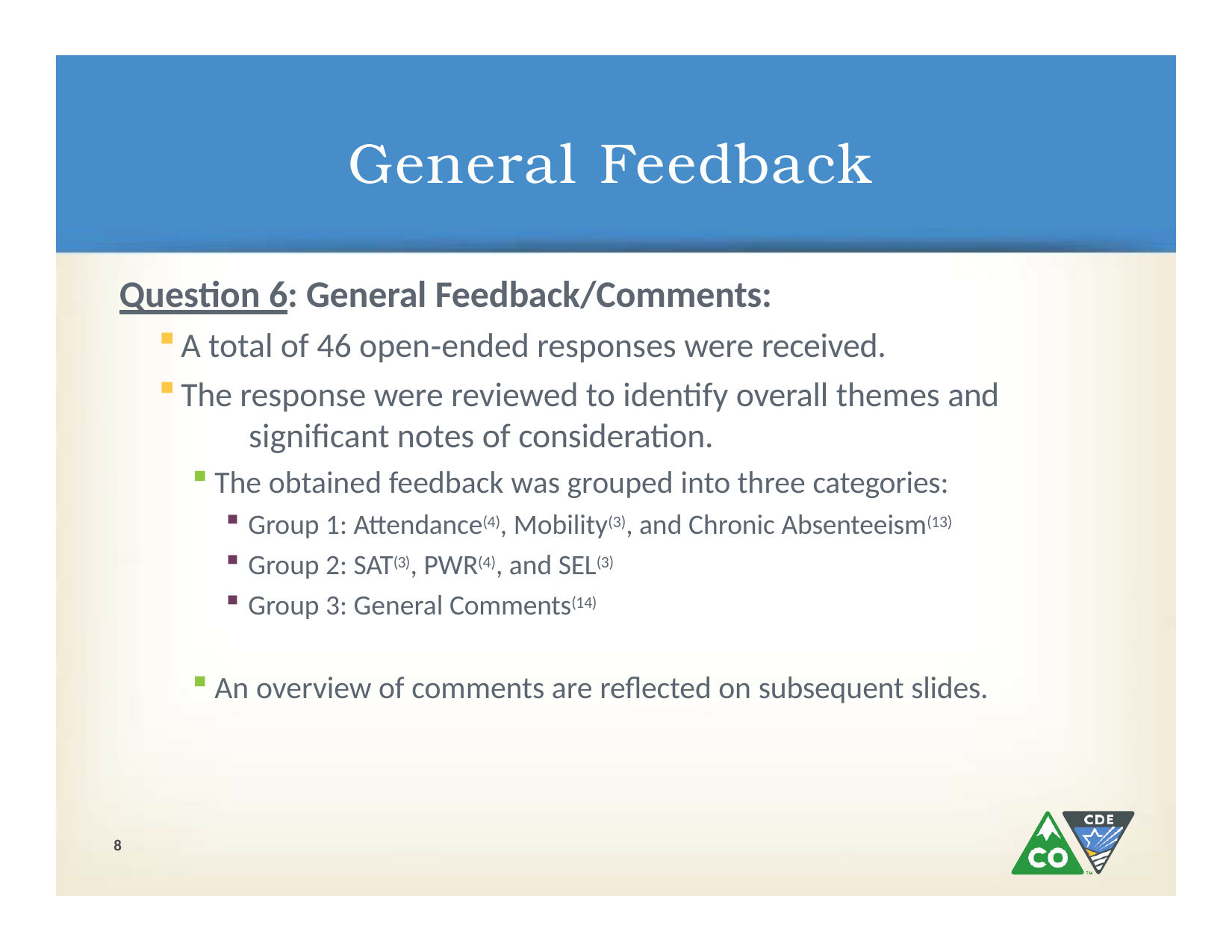

# General Feedback
Question 6: General Feedback/Comments:
A total of 46 open‐ended responses were received.
The response were reviewed to identify overall themes and 	significant notes of consideration.
The obtained feedback was grouped into three categories:
Group 1: Attendance(4), Mobility(3), and Chronic Absenteeism(13)
Group 2: SAT(3), PWR(4), and SEL(3)
Group 3: General Comments(14)

An overview of comments are reflected on subsequent slides.
8